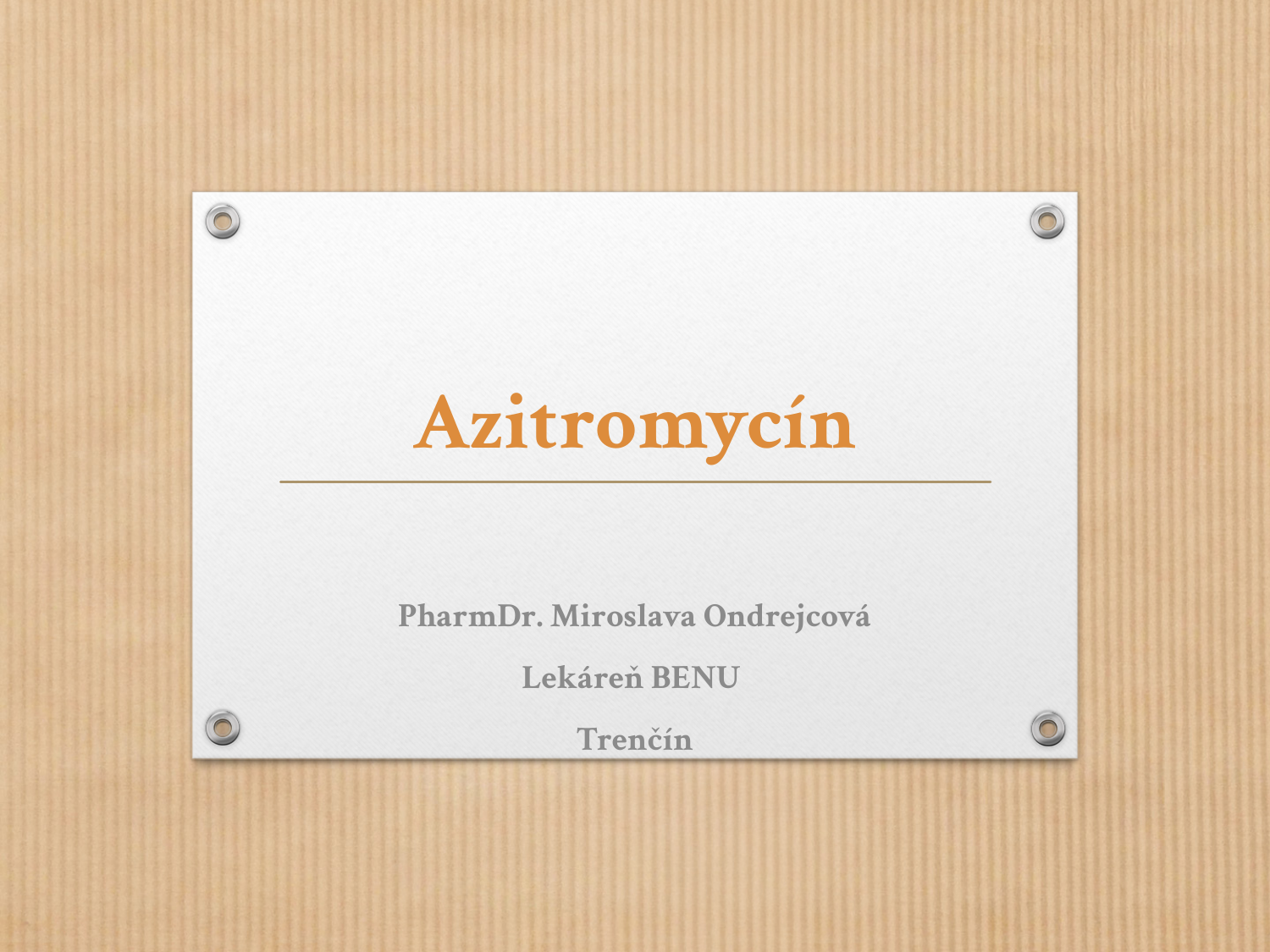

# Azitromycín
PharmDr. Miroslava Ondrejcová
Lekáreň BENU
Trenčín